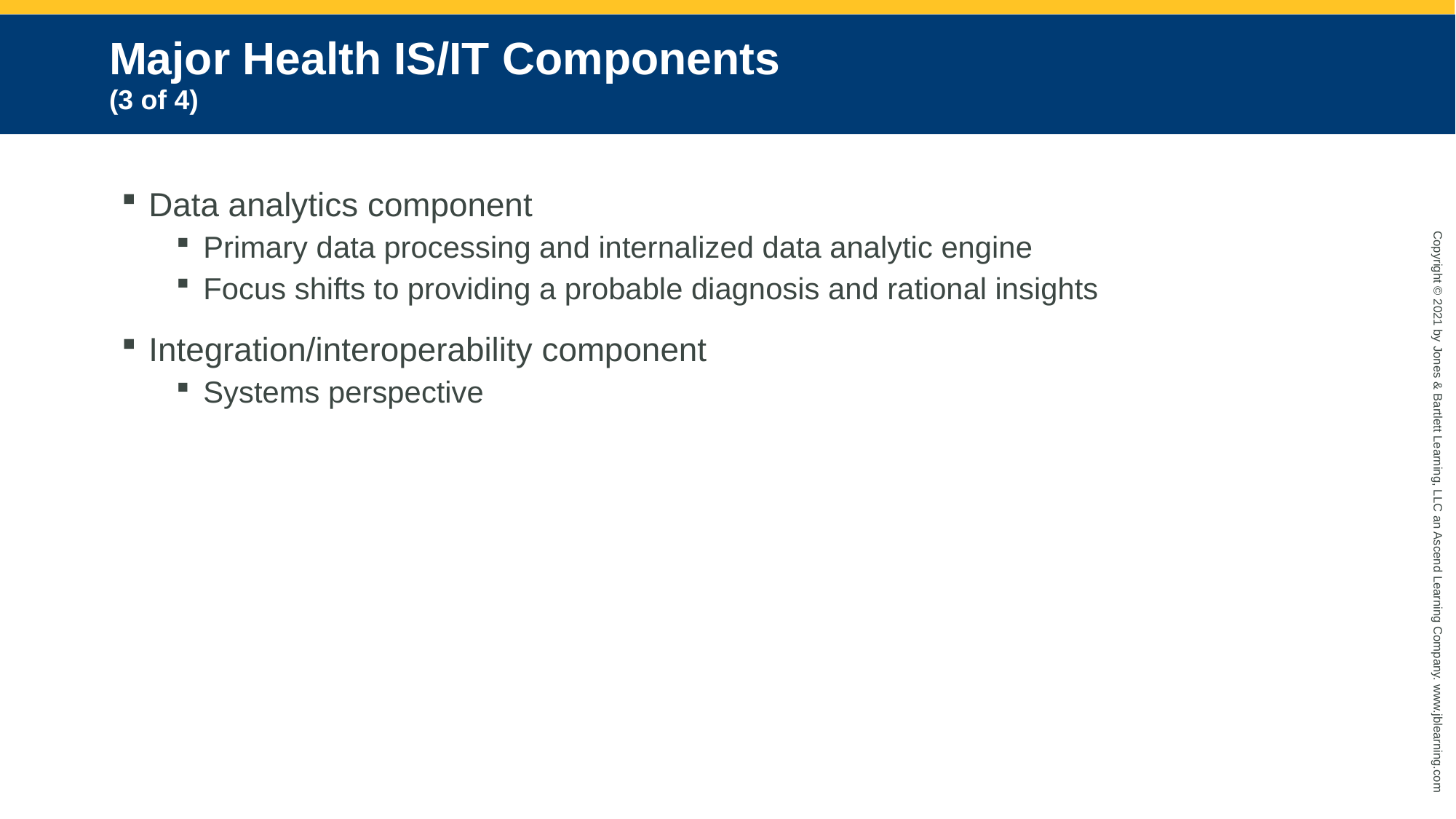

# Major Health IS/IT Components (3 of 4)
Data analytics component
Primary data processing and internalized data analytic engine
Focus shifts to providing a probable diagnosis and rational insights
Integration/interoperability component
Systems perspective